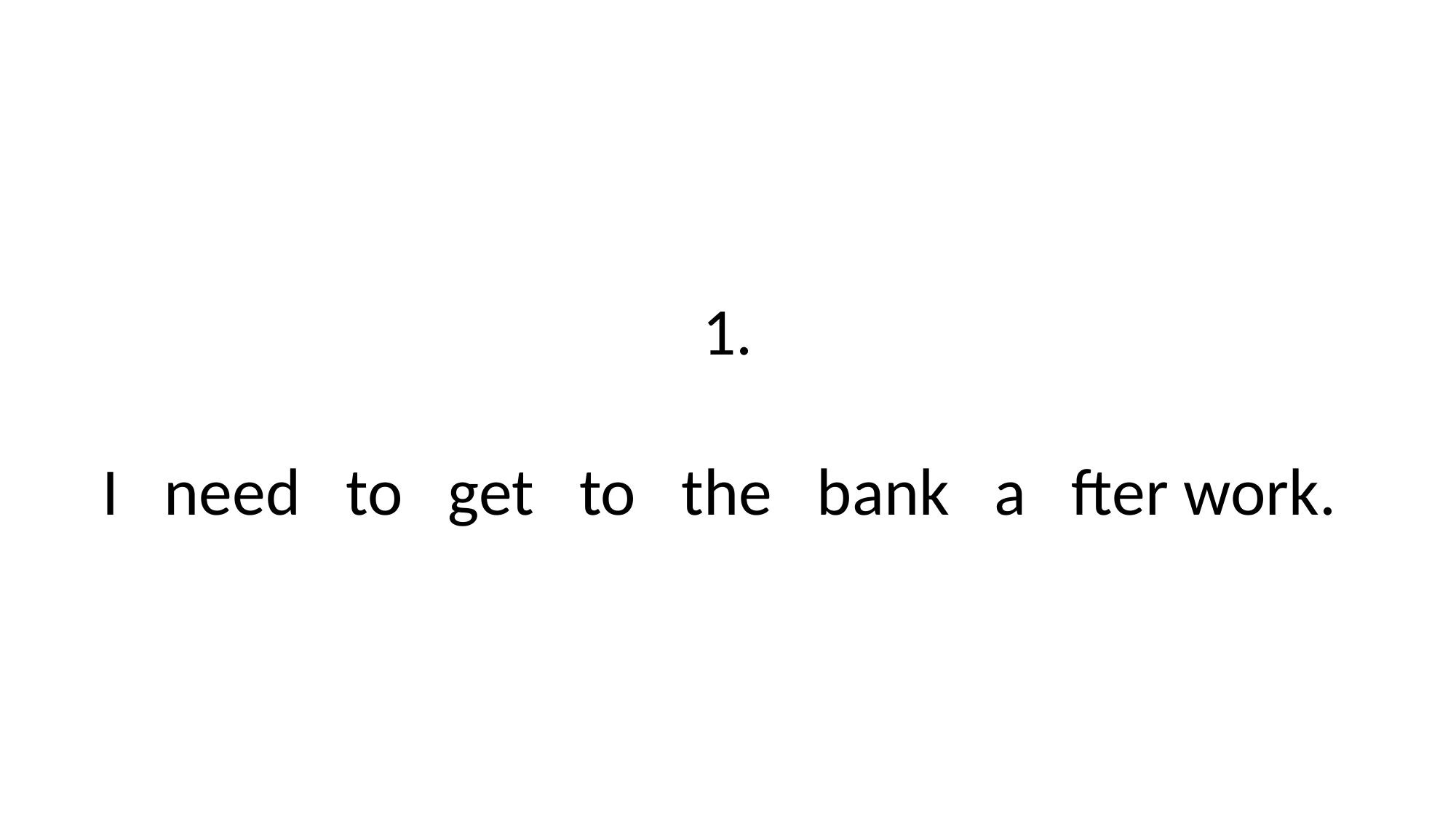

1.

I   need   to   get   to   the   bank   a   fter work.